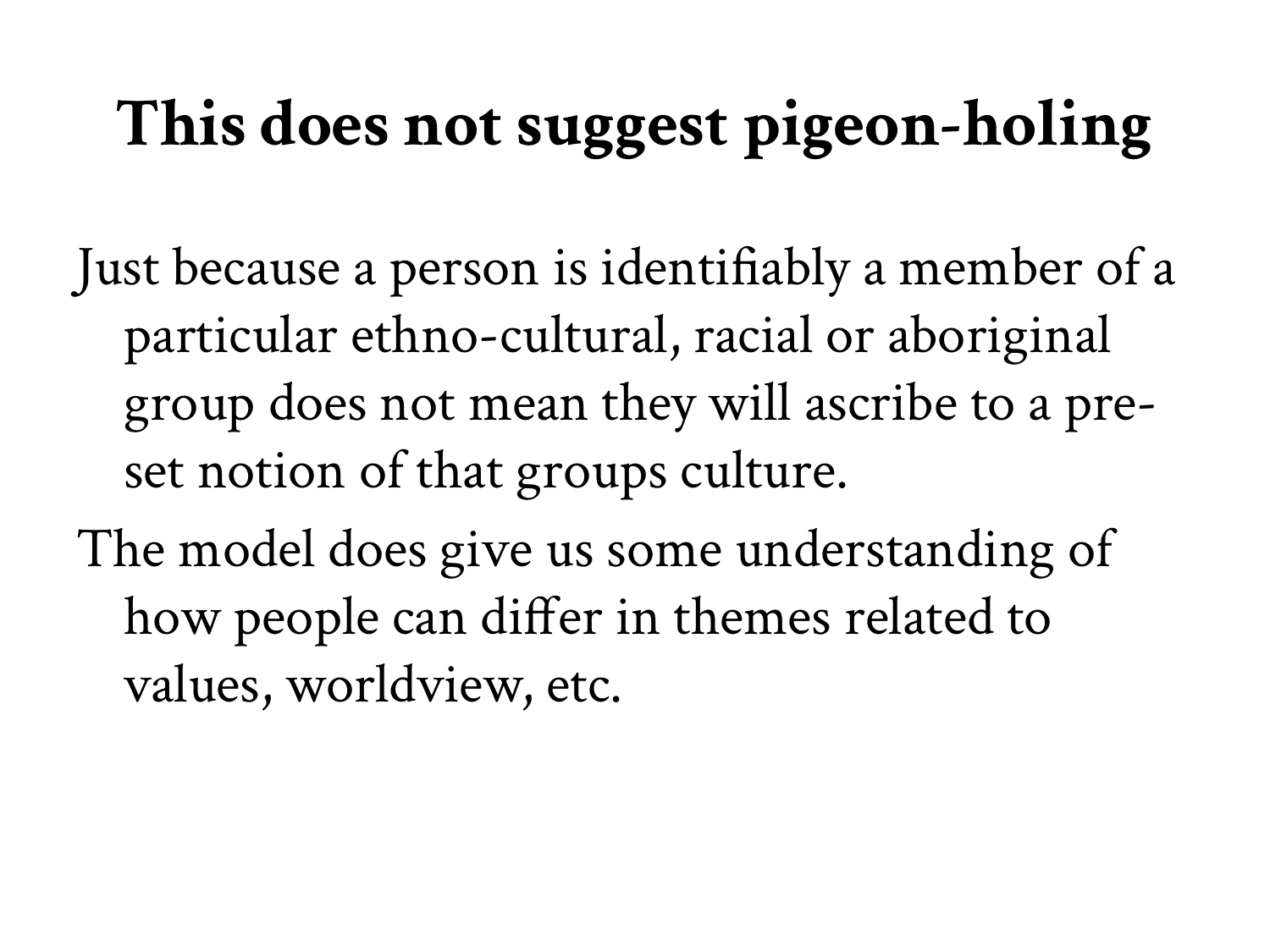

# This does not suggest pigeon-holing
Just because a person is identifiably a member of a particular ethno-cultural, racial or aboriginal group does not mean they will ascribe to a pre-set notion of that groups culture.
The model does give us some understanding of how people can differ in themes related to values, worldview, etc.